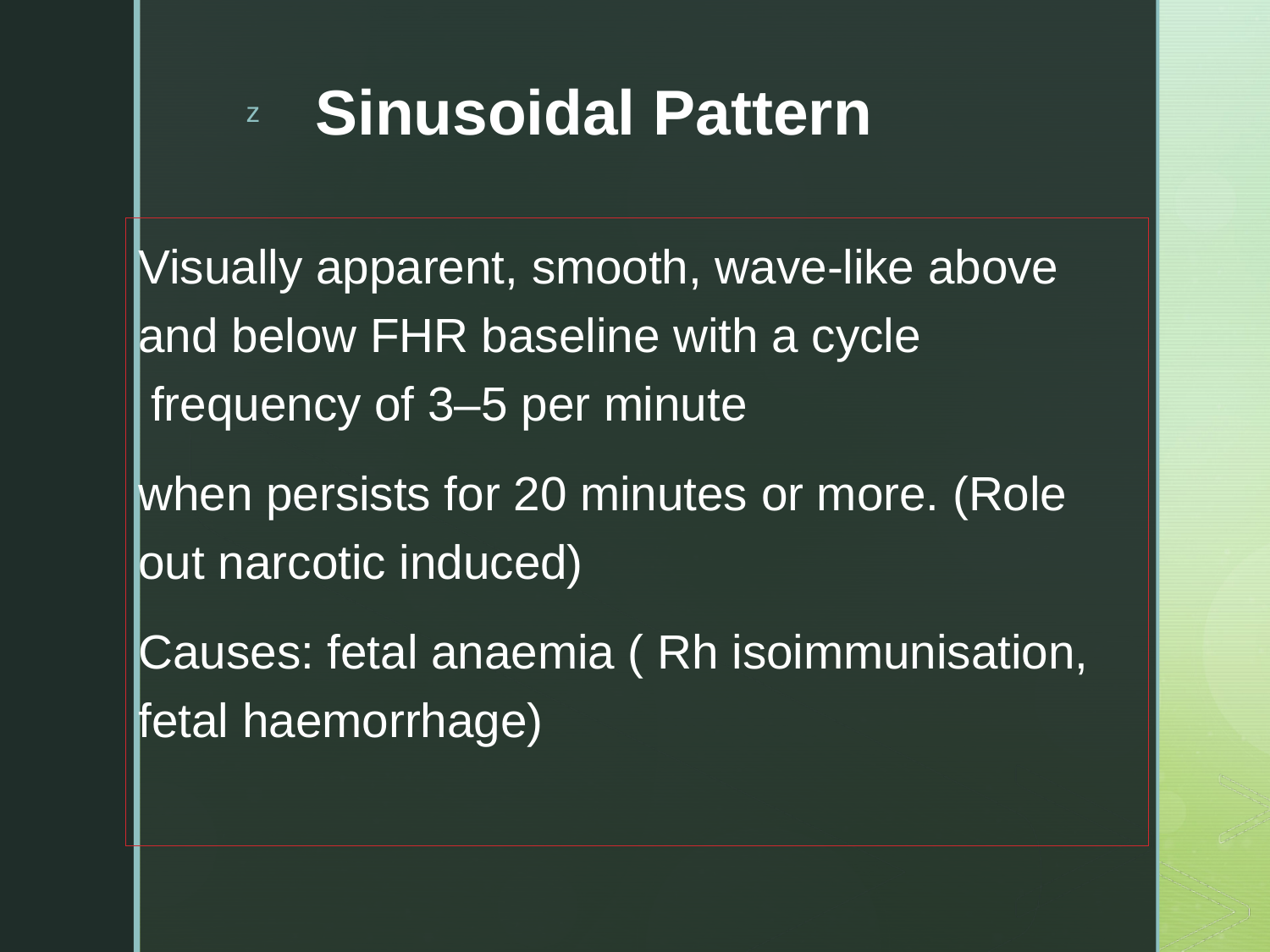

# Sinusoidal Pattern
  Visually apparent, smooth, wave-like above and below FHR baseline with a cycle frequency of 3–5 per minute
    when persists for 20 minutes or more. (Role out narcotic induced)
  Causes: fetal anaemia ( Rh isoimmunisation, fetal haemorrhage)